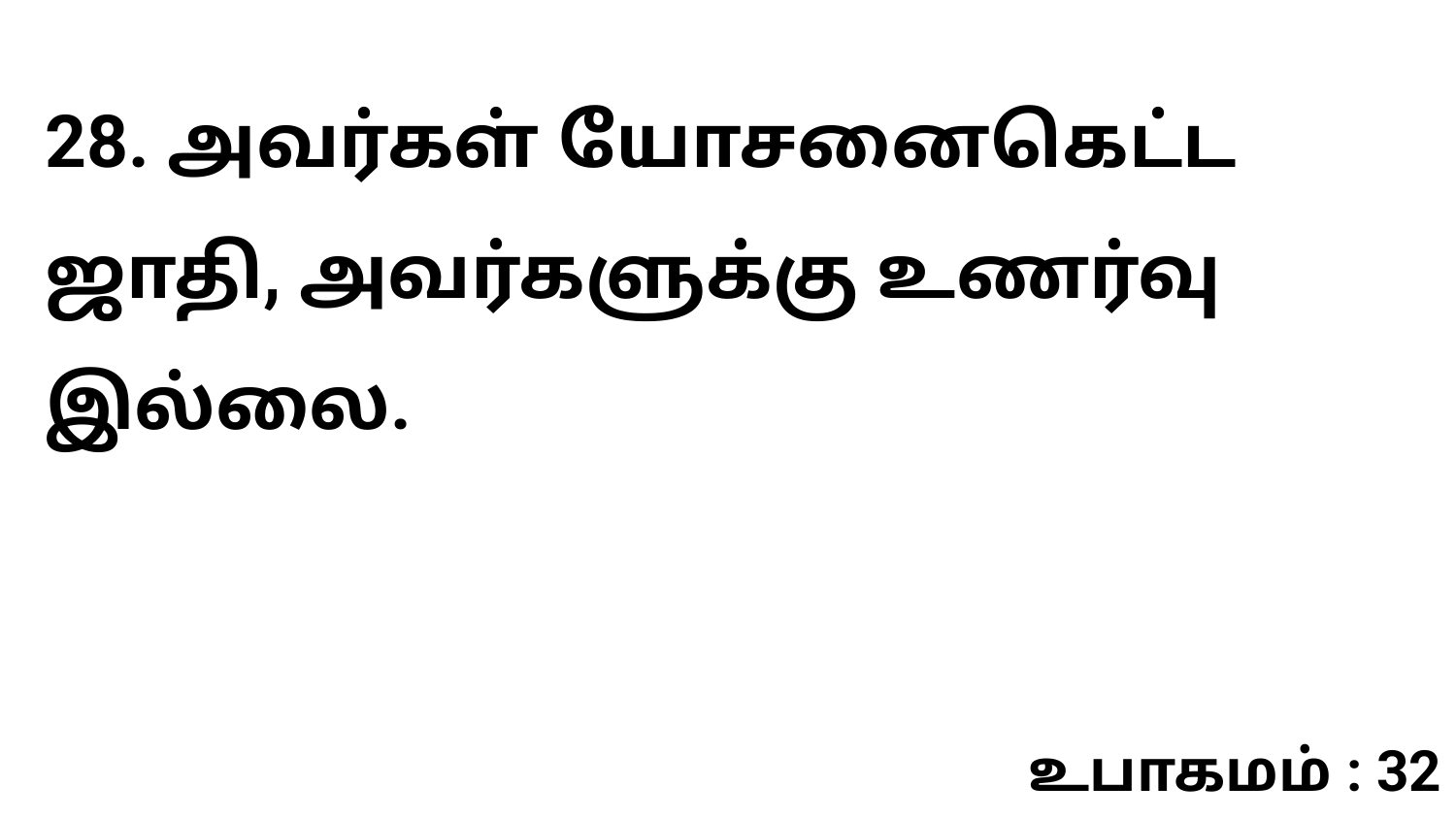

28. அவர்கள் யோசனைகெட்ட ஜாதி, அவர்களுக்கு உணர்வு இல்லை.
உபாகமம் : 32